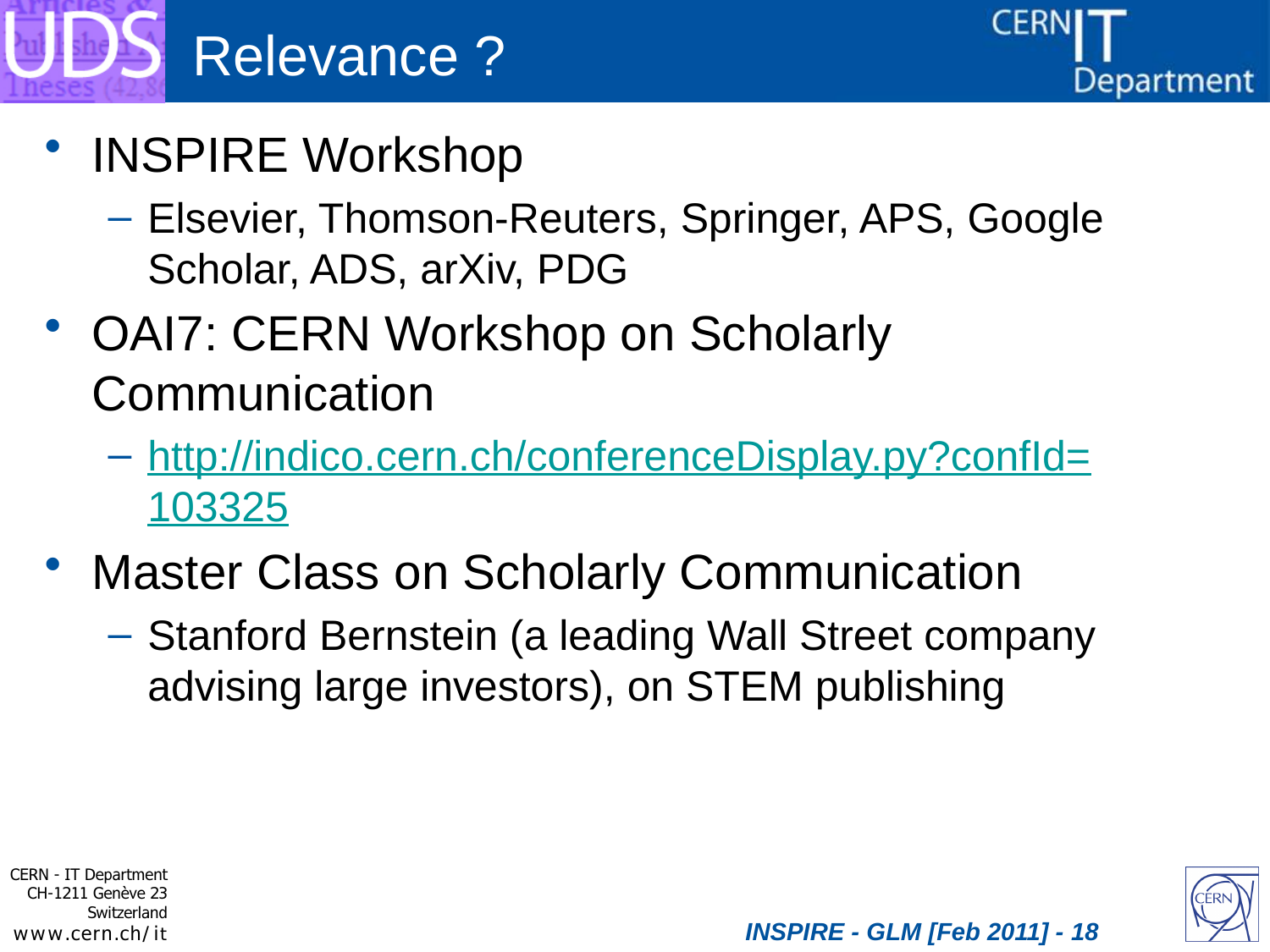

# Relevance ?
INSPIRE Workshop
Elsevier, Thomson-Reuters, Springer, APS, Google Scholar, ADS, arXiv, PDG
OAI7: CERN Workshop on Scholarly Communication
http://indico.cern.ch/conferenceDisplay.py?confId=103325
Master Class on Scholarly Communication
Stanford Bernstein (a leading Wall Street company advising large investors), on STEM publishing